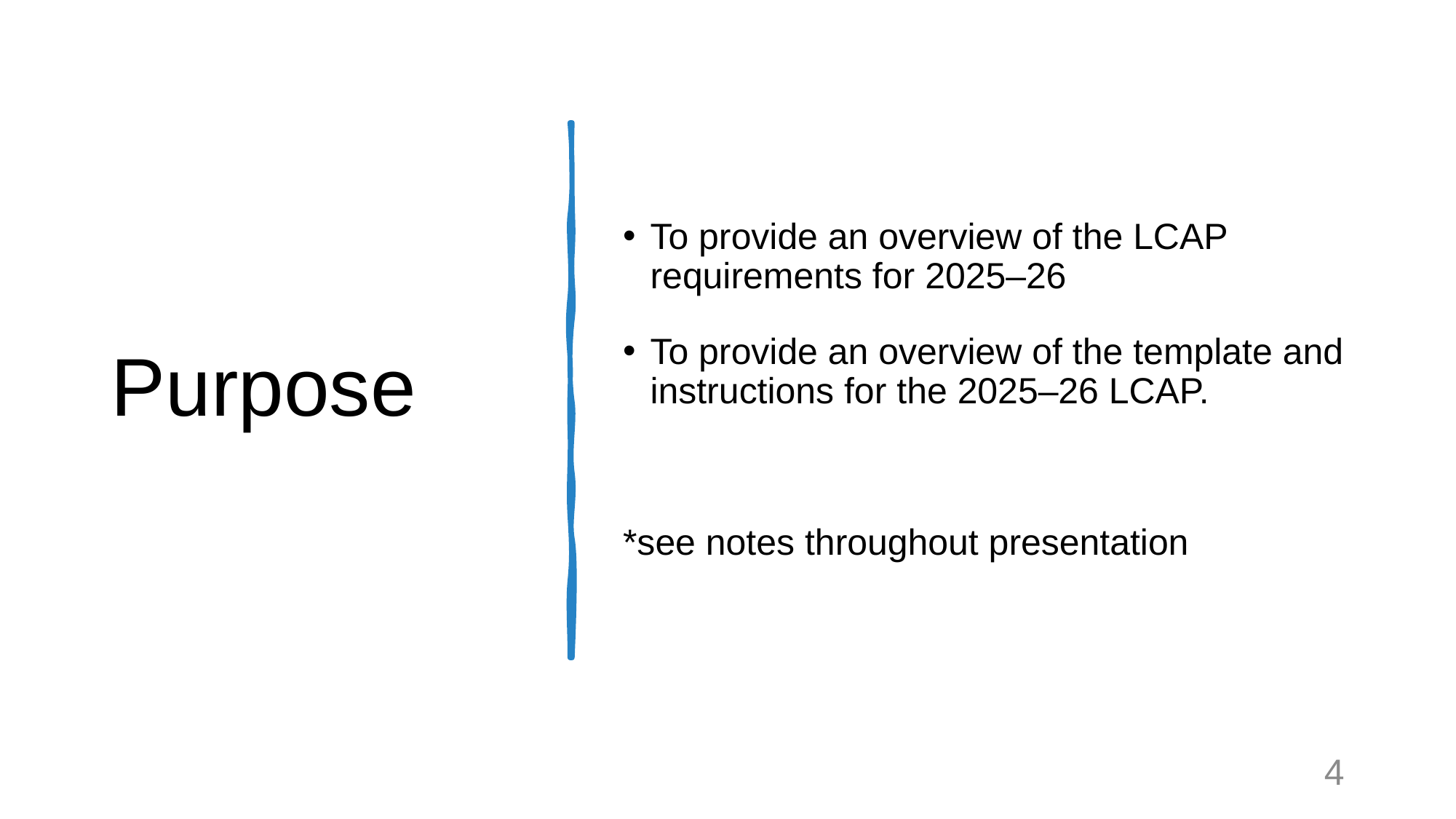

# Purpose
To provide an overview of the LCAP requirements for 2025–26
To provide an overview of the template and instructions for the 2025–26 LCAP.

*see notes throughout presentation

4